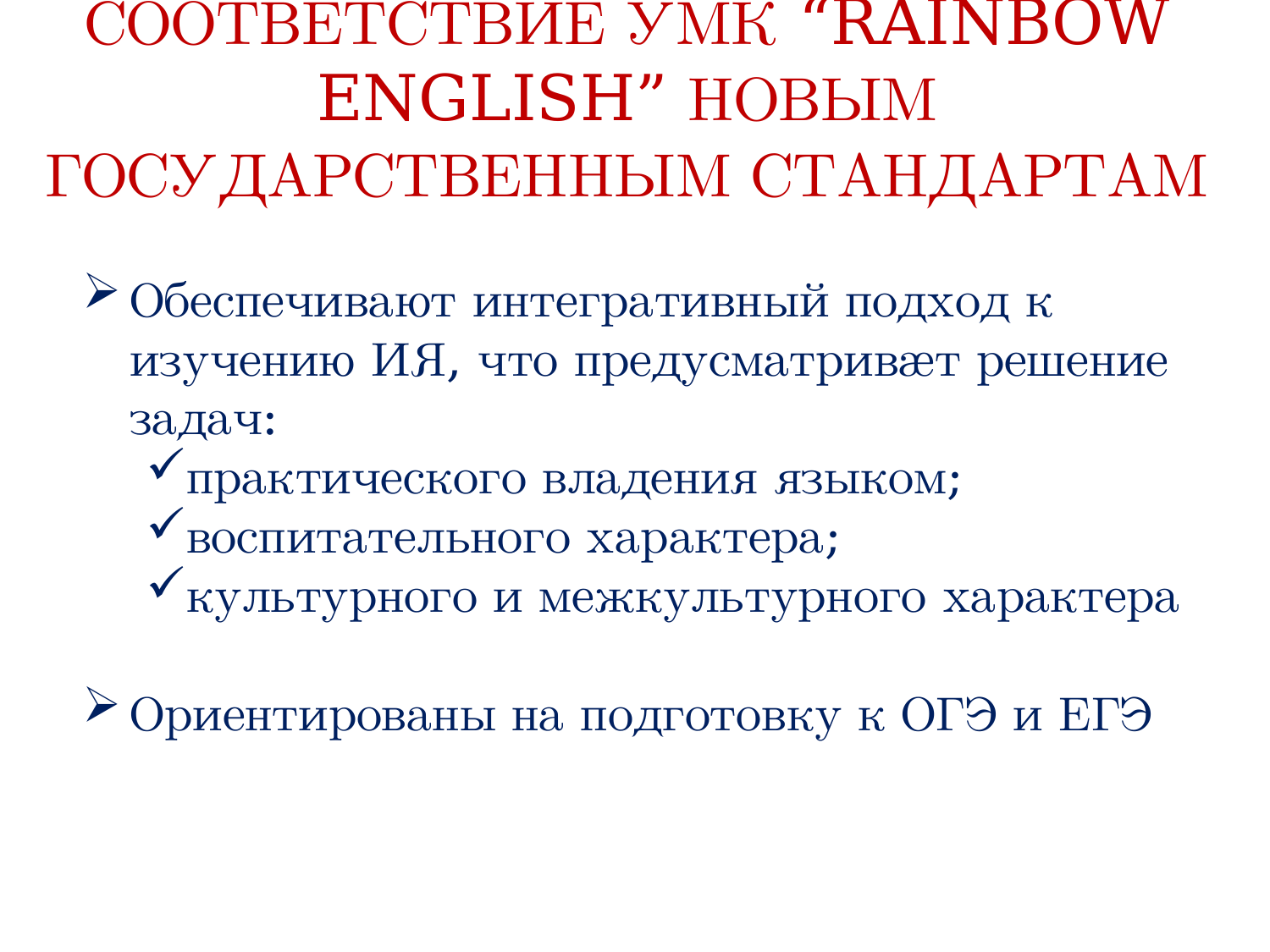

# СООТВЕТСТВИЕ УМК “RAINBOW ENGLISH” НОВЫМ ГОСУДАРСТВЕННЫМ СТАНДАРТАМ
Обеспечивают интегративный подход к изучению ИЯ, что предусматривает решение задач:
практического владения языком;
воспитательного характера;
культурного и межкультурного характера

Ориентированы на подготовку к ОГЭ и ЕГЭ